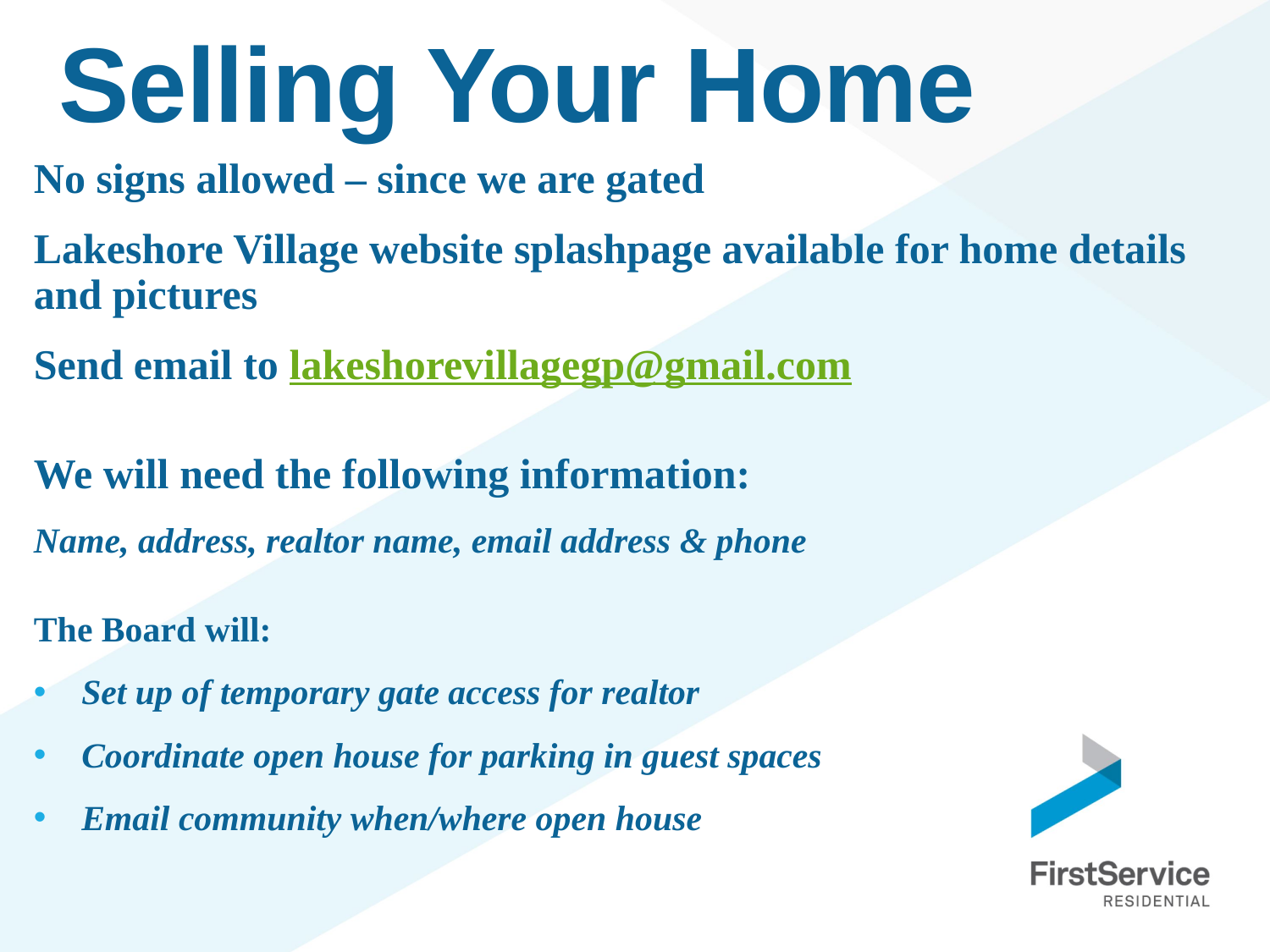

# Selling Your Home
No signs allowed – since we are gated
Lakeshore Village website splashpage available for home details and pictures
Send email to lakeshorevillagegp@gmail.com

We will need the following information:
Name, address, realtor name, email address & phone

The Board will:
Set up of temporary gate access for realtor
Coordinate open house for parking in guest spaces
Email community when/where open house